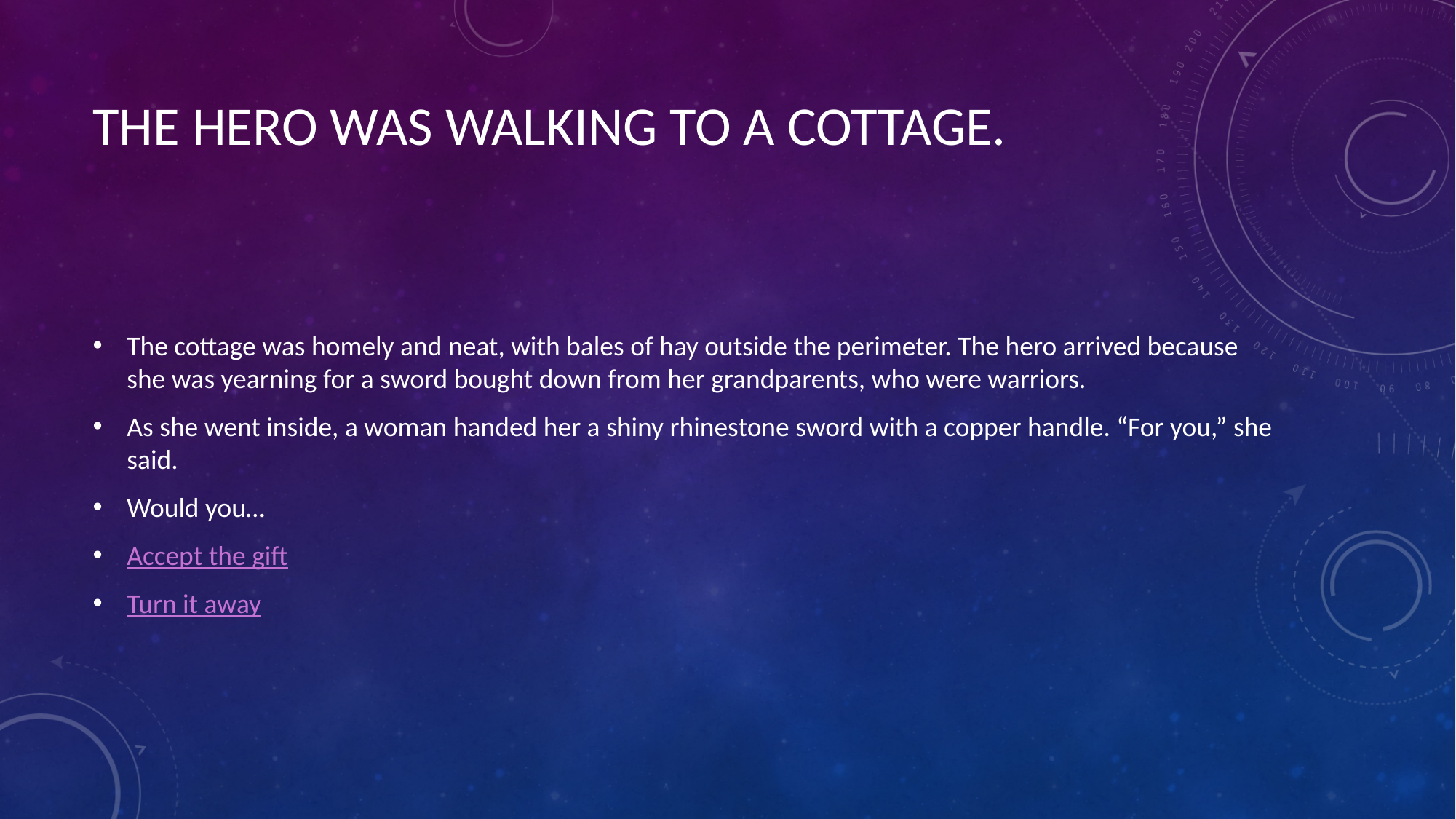

# The hero was walking to a cottage.
The cottage was homely and neat, with bales of hay outside the perimeter. The hero arrived because she was yearning for a sword bought down from her grandparents, who were warriors.
As she went inside, a woman handed her a shiny rhinestone sword with a copper handle. “For you,” she said.
Would you…
Accept the gift
Turn it away